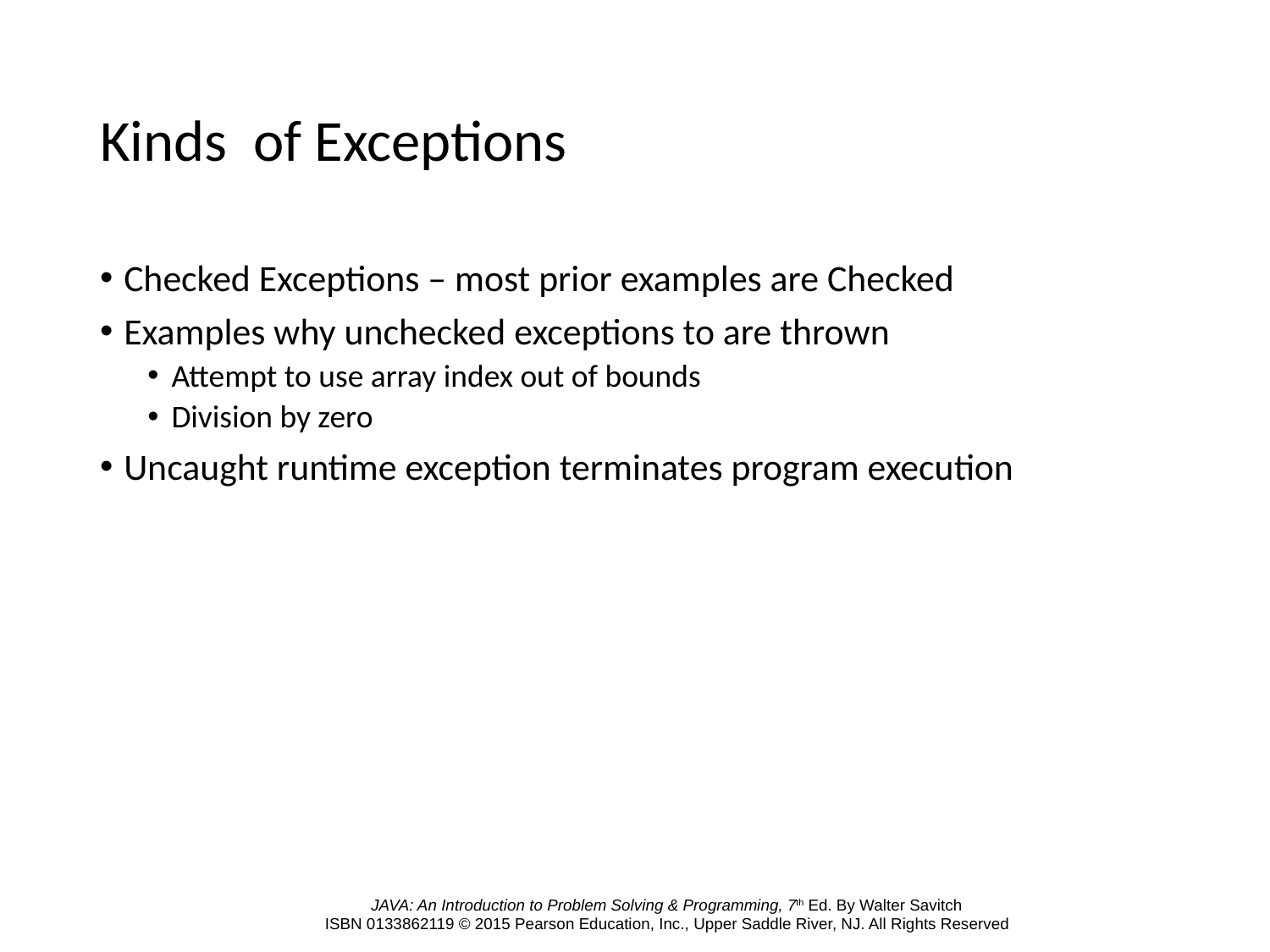

# Kinds  of Exceptions
Checked Exceptions – most prior examples are Checked
Examples why unchecked exceptions to are thrown
Attempt to use array index out of bounds
Division by zero
Uncaught runtime exception terminates program execution